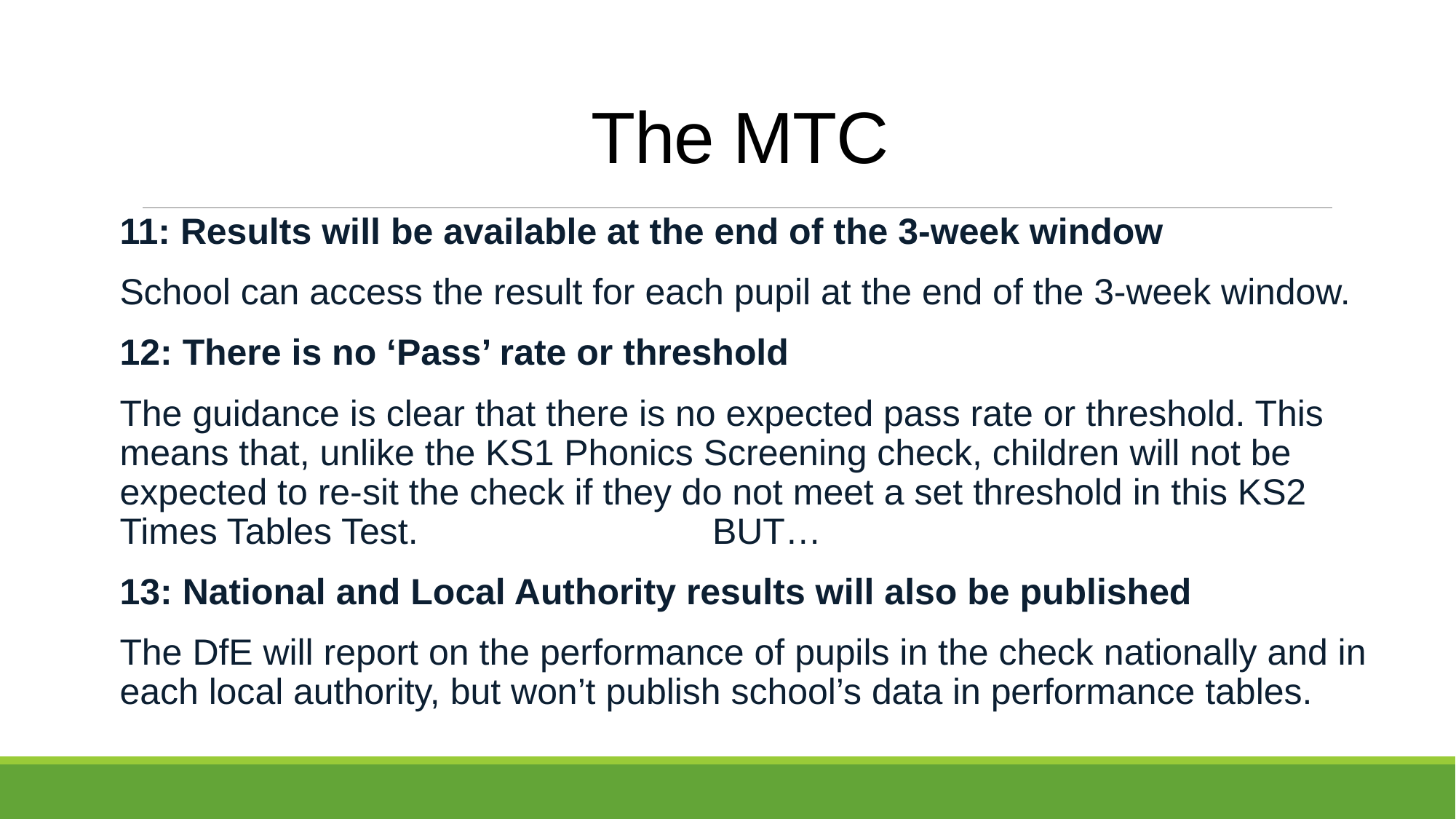

# The MTC
11: Results will be available at the end of the 3-week window
School can access the result for each pupil at the end of the 3-week window.
12: There is no ‘Pass’ rate or threshold
The guidance is clear that there is no expected pass rate or threshold. This means that, unlike the KS1 Phonics Screening check, children will not be expected to re-sit the check if they do not meet a set threshold in this KS2 Times Tables Test.                             BUT…
13: National and Local Authority results will also be published
The DfE will report on the performance of pupils in the check nationally and in each local authority, but won’t publish school’s data in performance tables.